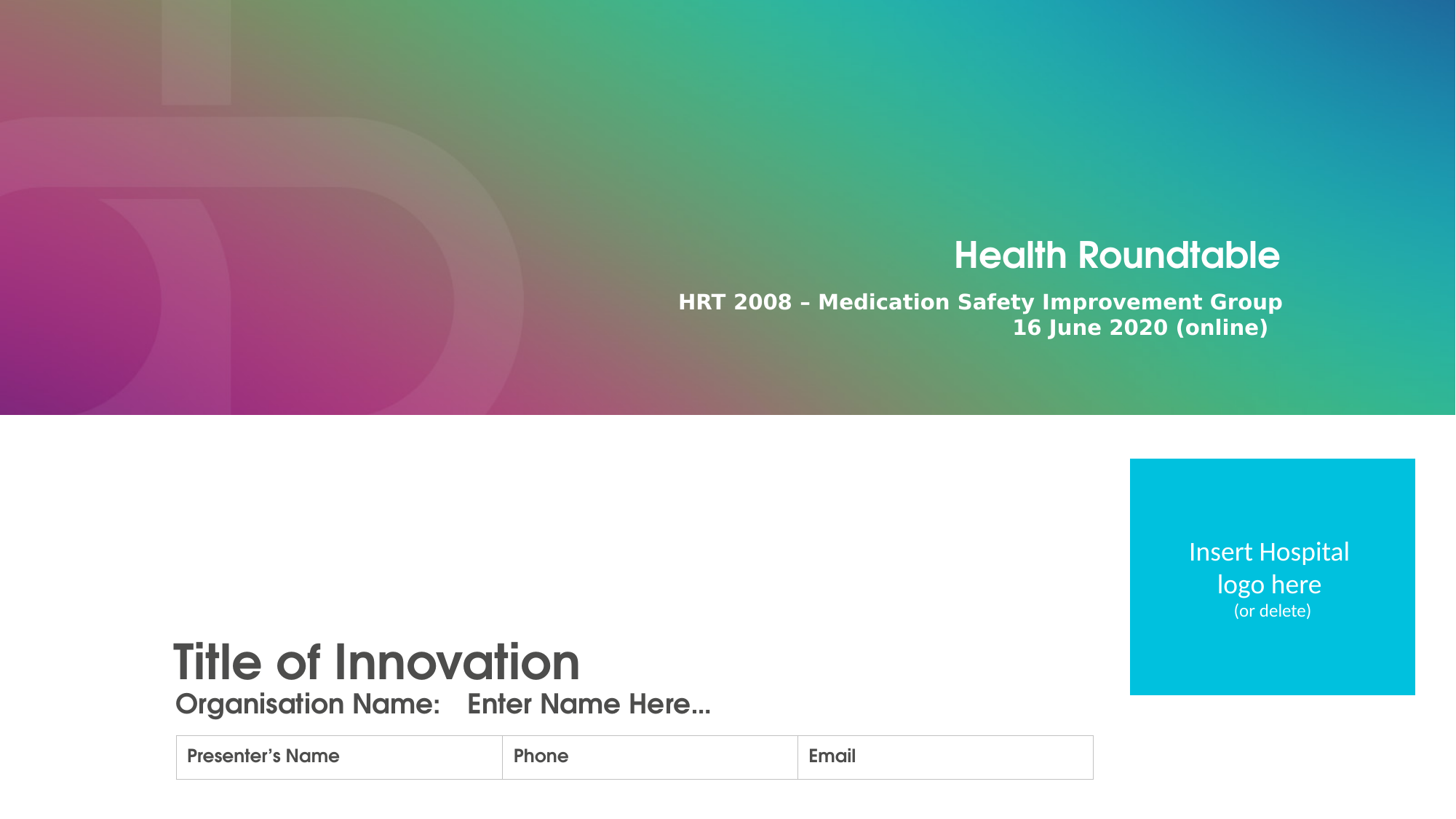

HRT 2008 – Medication Safety Improvement Group
16 June 2020 (online)
Insert Hospital
logo here
(or delete)